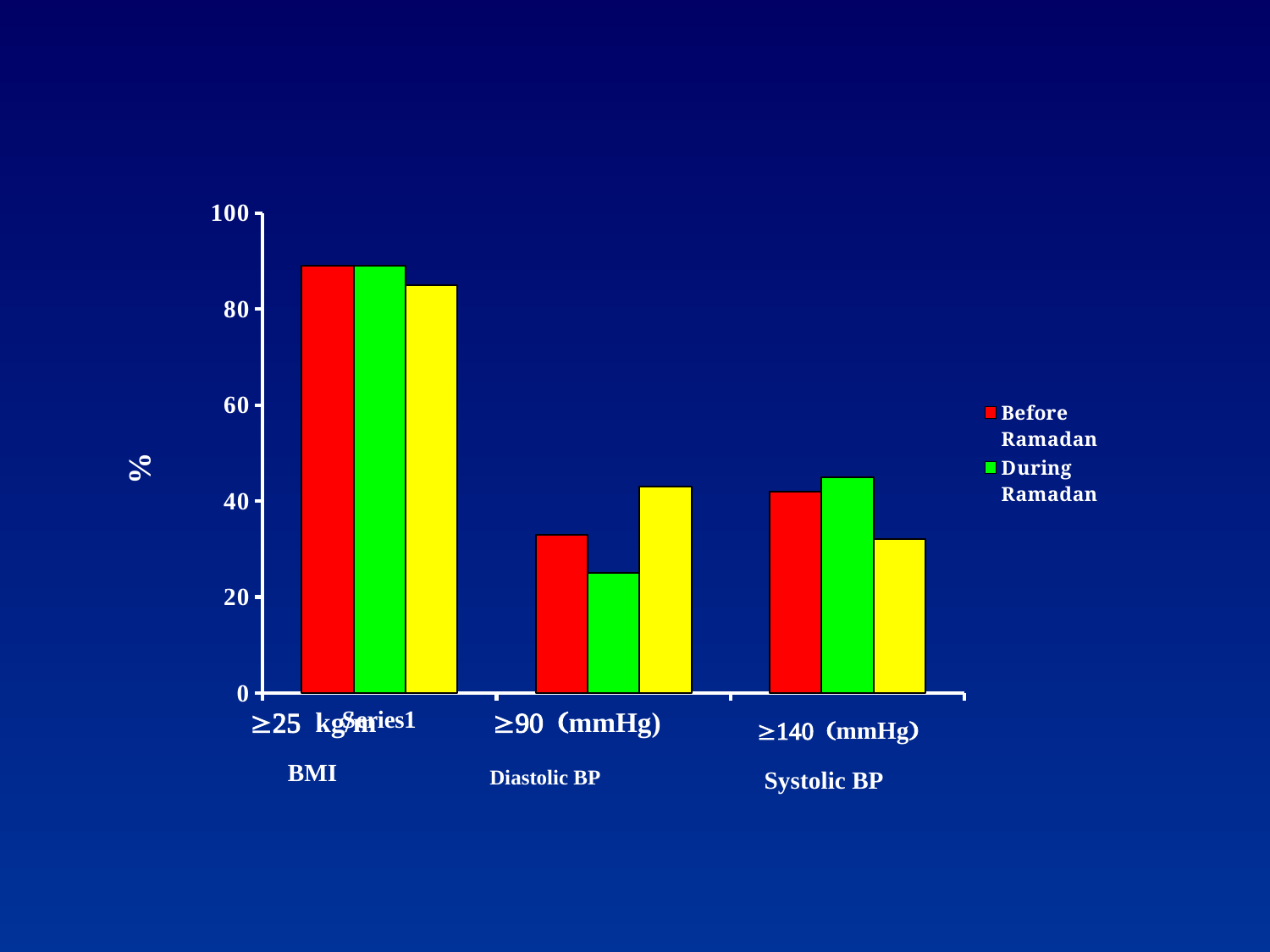

### Chart

| Category | Before Ramadan | During Ramadan | After Ramadan |
|---|---|---|---|
|  | 89.0 | 89.0 | 85.0 |
|  | 33.0 | 25.0 | 43.0 |
|  | 42.0 | 45.0 | 32.0 |
≥25 kg/m
≥90 (mmHg)
≥140 (mmHg)
BMI
Diastolic BP
Systolic BP